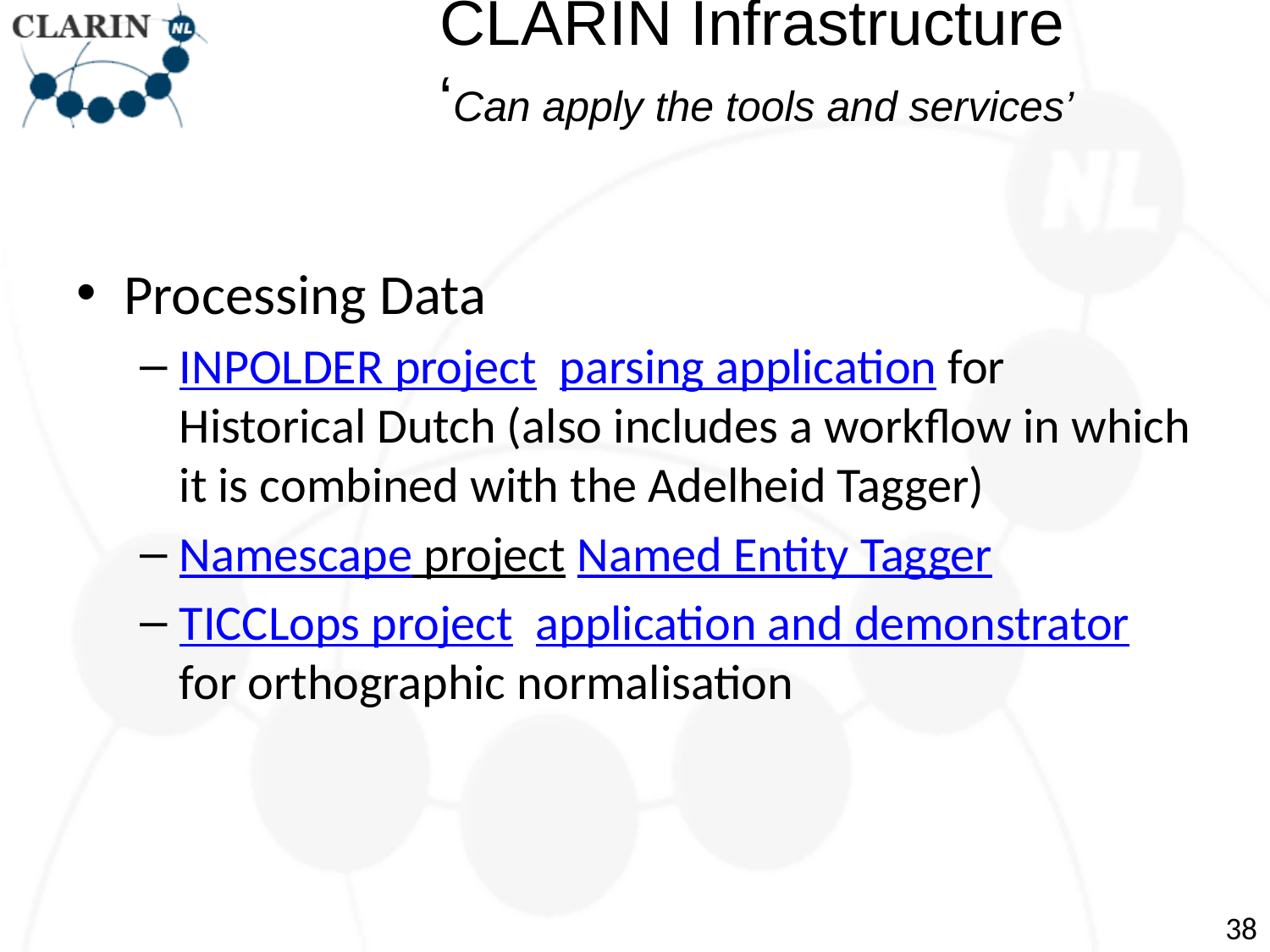

# CLARIN Infrastructure ‘Can apply the tools and services’
Processing Data
INPOLDER project  parsing application for Historical Dutch (also includes a workflow in which it is combined with the Adelheid Tagger)
Namescape project Named Entity Tagger
TICCLops project  application and demonstrator for orthographic normalisation

38